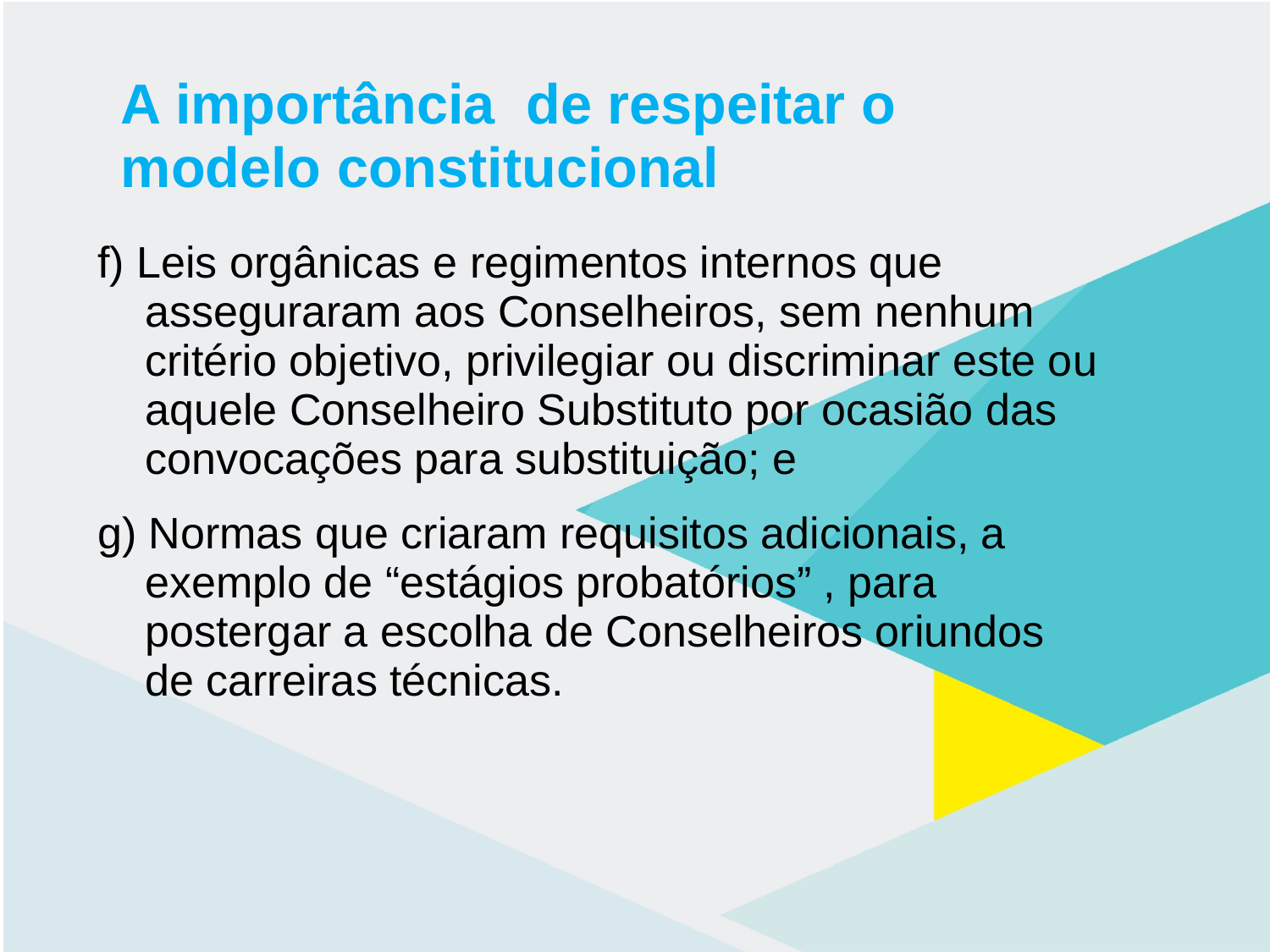

# A importância  de respeitar o modelo constitucional
f) Leis orgânicas e regimentos internos que asseguraram aos Conselheiros, sem nenhum critério objetivo, privilegiar ou discriminar este ou aquele Conselheiro Substituto por ocasião das convocações para substituição; e
g) Normas que criaram requisitos adicionais, a exemplo de “estágios probatórios” , para postergar a escolha de Conselheiros oriundos de carreiras técnicas.